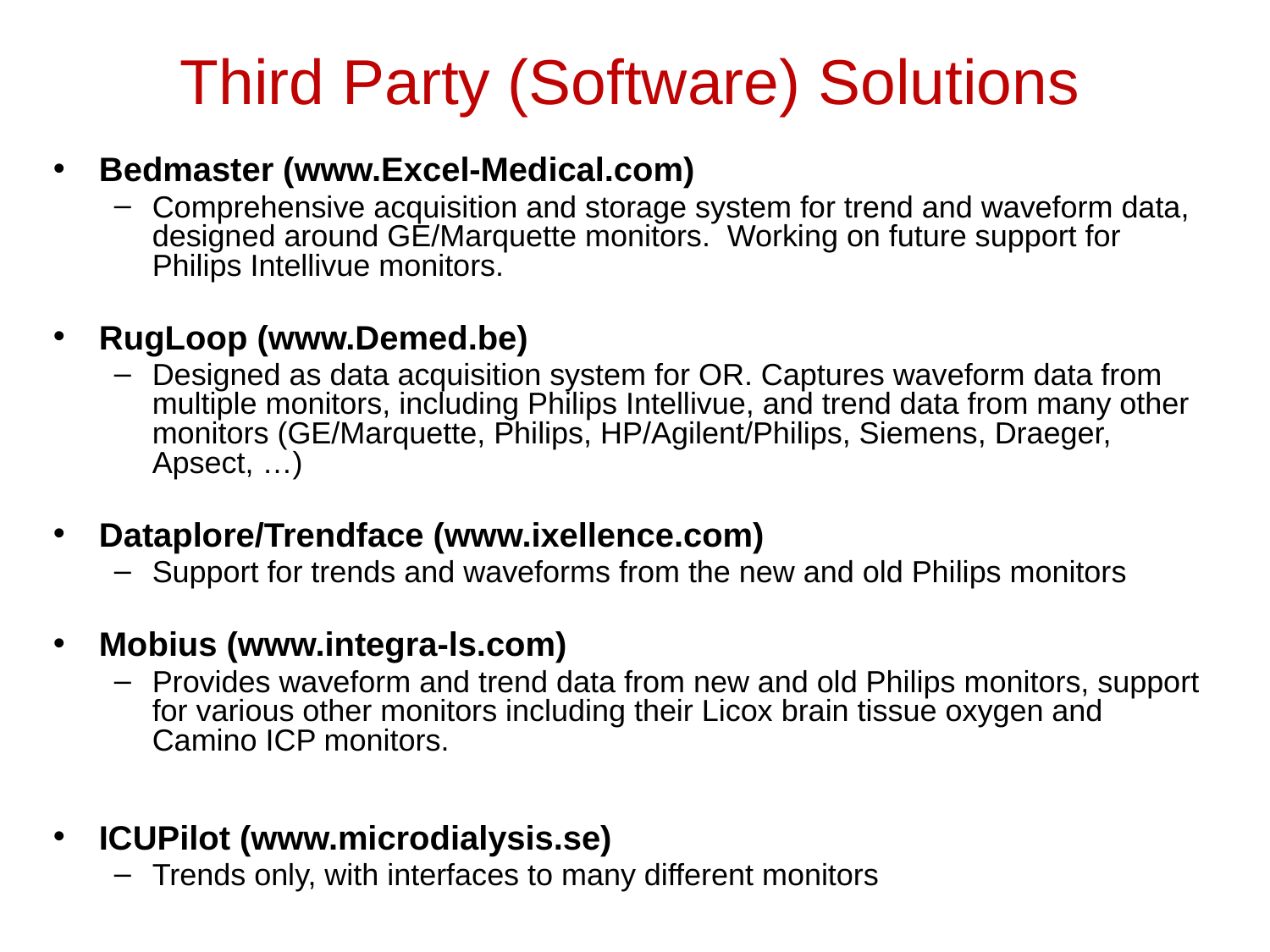

# Third Party (Software) Solutions
Bedmaster (www.Excel-Medical.com)
Comprehensive acquisition and storage system for trend and waveform data, designed around GE/Marquette monitors.  Working on future support for Philips Intellivue monitors.

RugLoop (www.Demed.be)
Designed as data acquisition system for OR. Captures waveform data from multiple monitors, including Philips Intellivue, and trend data from many other monitors (GE/Marquette, Philips, HP/Agilent/Philips, Siemens, Draeger, Apsect, …)

Dataplore/Trendface (www.ixellence.com)
Support for trends and waveforms from the new and old Philips monitors

Mobius (www.integra-ls.com)
Provides waveform and trend data from new and old Philips monitors, support for various other monitors including their Licox brain tissue oxygen and Camino ICP monitors.

ICUPilot (www.microdialysis.se)
Trends only, with interfaces to many different monitors